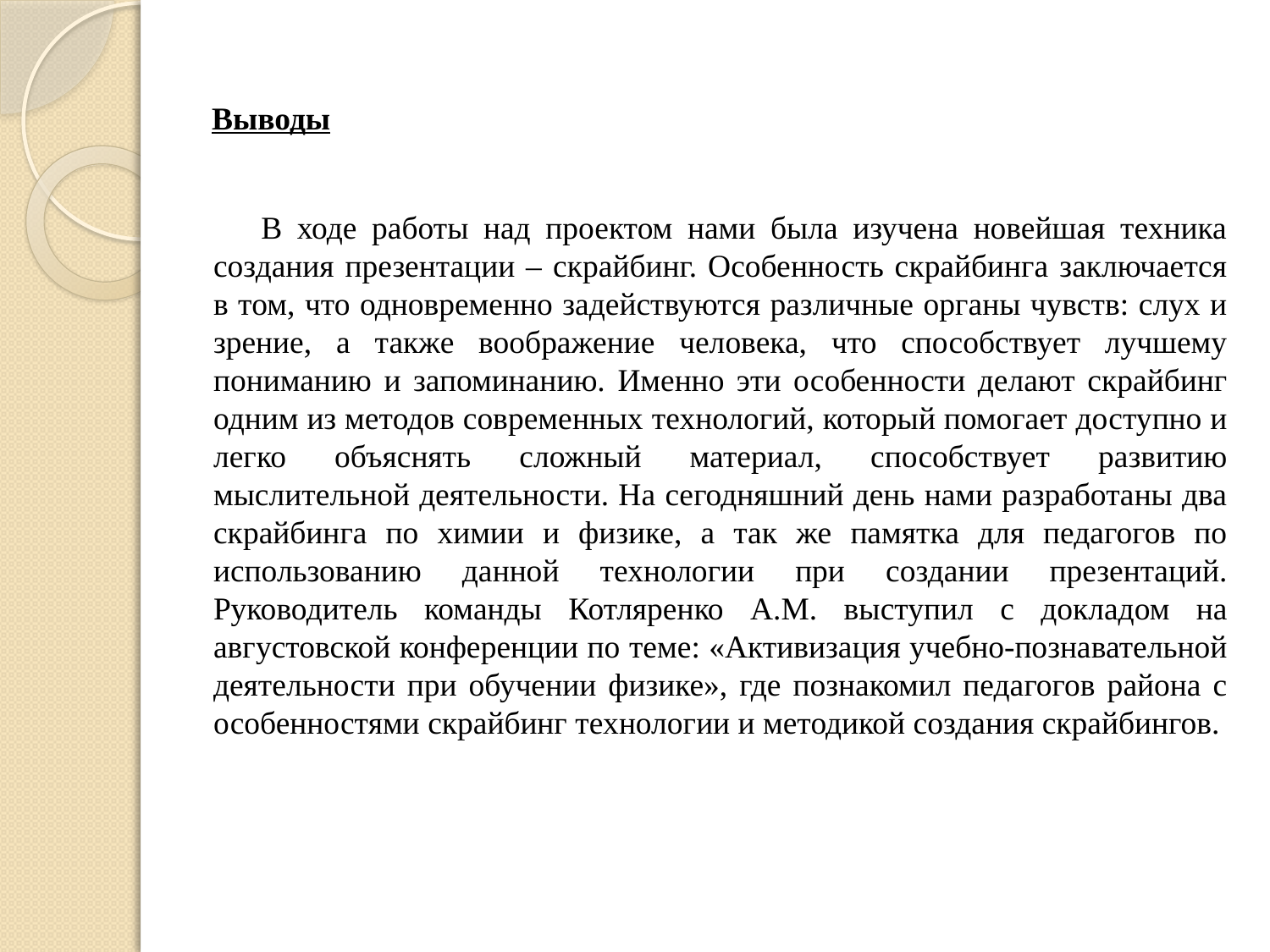

# Выводы
В ходе работы над проектом нами была изучена новейшая техника создания презентации – скрайбинг. Особенность скрайбинга заключается в том, что одновременно задействуются различные органы чувств: слух и зрение, а также воображение человека, что способствует лучшему пониманию и запоминанию. Именно эти особенности делают скрайбинг одним из методов современных технологий, который помогает доступно и легко объяснять сложный материал, способствует развитию мыслительной деятельности. На сегодняшний день нами разработаны два скрайбинга по химии и физике, а так же памятка для педагогов по использованию данной технологии при создании презентаций. Руководитель команды Котляренко А.М. выступил с докладом на августовской конференции по теме: «Активизация учебно-познавательной деятельности при обучении физике», где познакомил педагогов района с особенностями скрайбинг технологии и методикой создания скрайбингов.